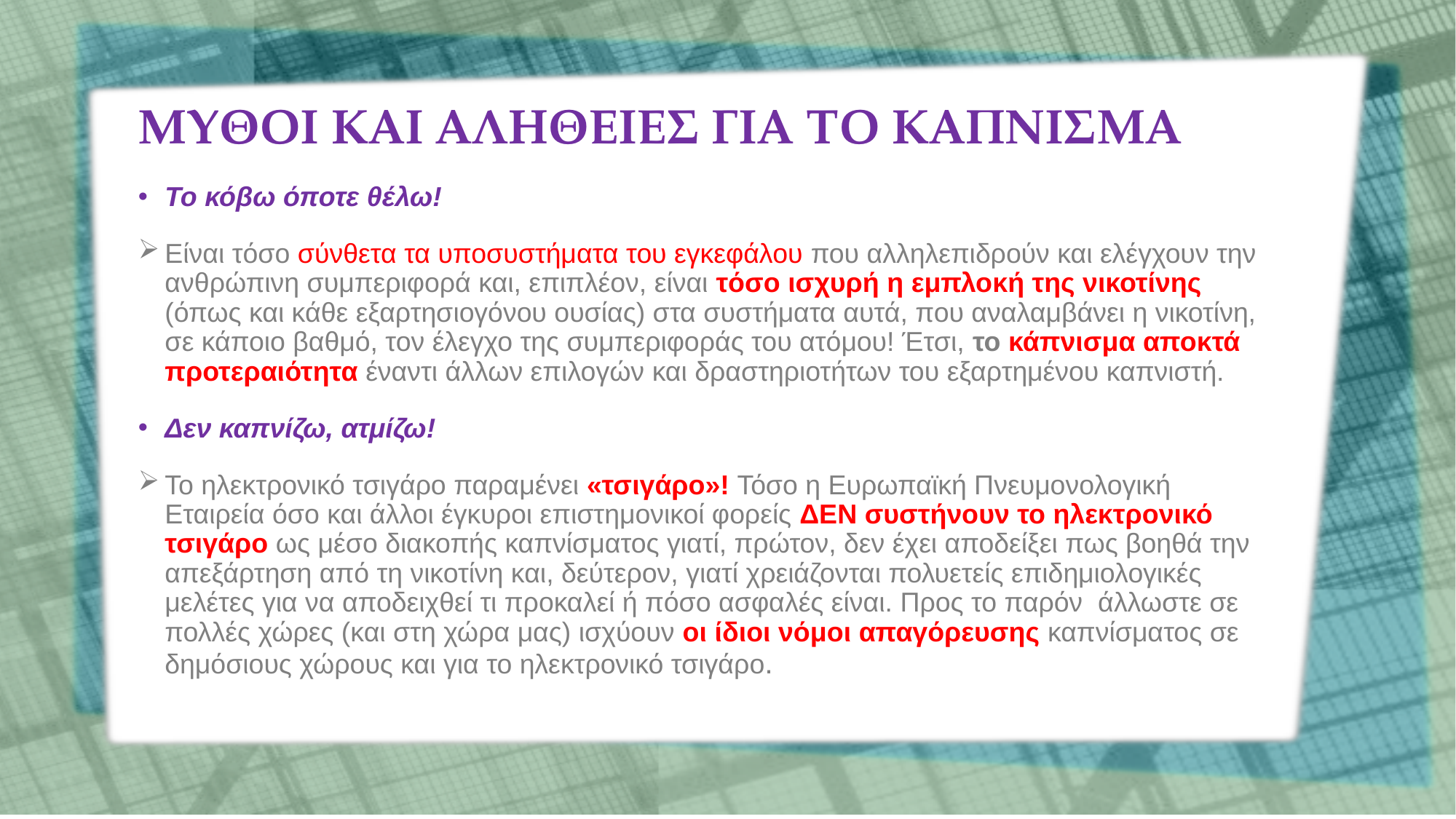

# ΜΥΘΟΙ ΚΑΙ ΑΛΗΘΕΙΕΣ ΓΙΑ ΤΟ ΚΑΠΝΙΣΜΑ
Το κόβω όποτε θέλω!
Eίναι τόσο σύνθετα τα υποσυστήματα του εγκεφάλου που αλληλεπιδρούν και ελέγχουν την ανθρώπινη συμπεριφορά και, επιπλέον, είναι τόσο ισχυρή η εμπλοκή της νικοτίνης (όπως και κάθε εξαρτησιογόνου ουσίας) στα συστήματα αυτά, που αναλαμβάνει η νικοτίνη, σε κάποιο βαθμό, τον έλεγχο της συμπεριφοράς του ατόμου! Έτσι, το κάπνισμα αποκτά προτεραιότητα έναντι άλλων επιλογών και δραστηριοτήτων του εξαρτημένου καπνιστή.
Δεν καπνίζω, ατμίζω!
Το ηλεκτρονικό τσιγάρο παραμένει «τσιγάρο»! Τόσο η Ευρωπαϊκή Πνευμονολογική Εταιρεία όσο και άλλοι έγκυροι επιστημονικοί φορείς ΔΕΝ συστήνουν το ηλεκτρονικό τσιγάρο ως μέσο διακοπής καπνίσματος γιατί, πρώτον, δεν έχει αποδείξει πως βοηθά την απεξάρτηση από τη νικοτίνη και, δεύτερον, γιατί χρειάζονται πολυετείς επιδημιολογικές μελέτες για να αποδειχθεί τι προκαλεί ή πόσο ασφαλές είναι. Προς το παρόν  άλλωστε σε πολλές χώρες (και στη χώρα μας) ισχύουν οι ίδιοι νόμοι απαγόρευσης καπνίσματος σε δημόσιους χώρους και για το ηλεκτρονικό τσιγάρο.